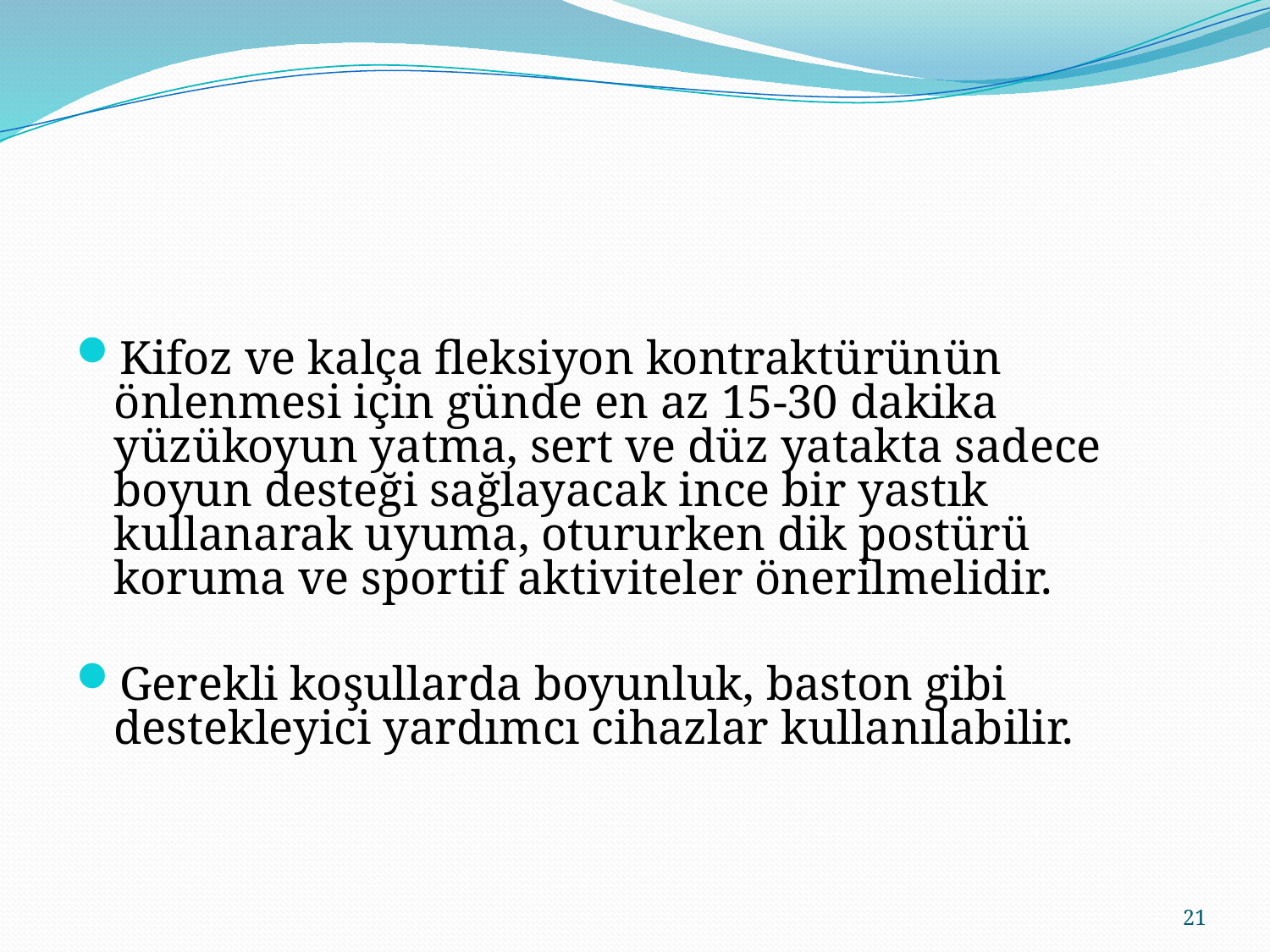

#

Kifoz ve kalça fleksiyon kontraktürünün önlenmesi için günde en az 15-30 dakika yüzükoyun yatma, sert ve düz yatakta sadece boyun desteği sağlayacak ince bir yastık kullanarak uyuma, otururken dik postürü koruma ve sportif aktiviteler önerilmelidir.

Gerekli koşullarda boyunluk, baston gibi destekleyici yardımcı cihazlar kullanılabilir.
21